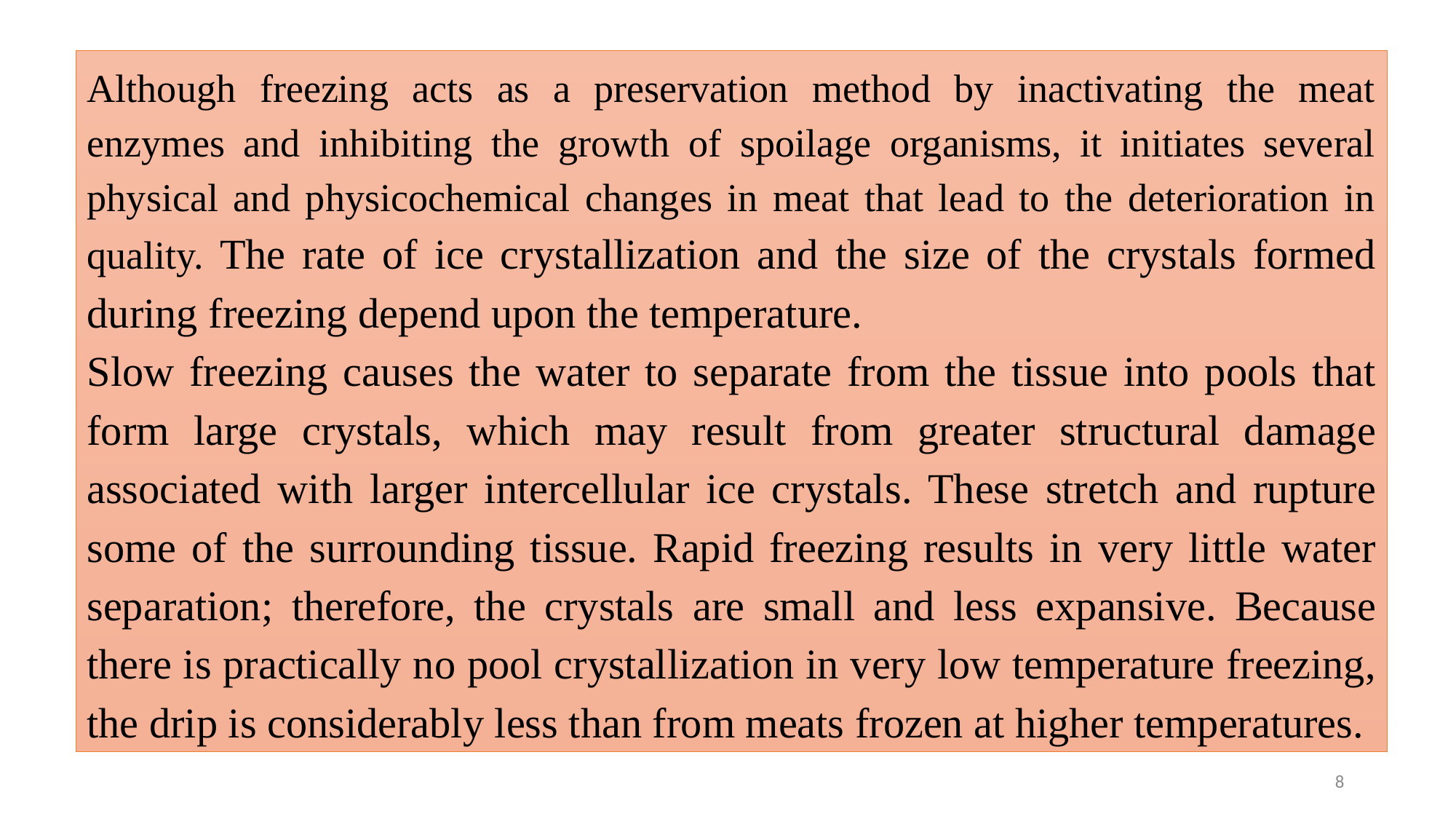

Although freezing acts as a preservation method by inactivating the meat enzymes and inhibiting the growth of spoilage organisms, it initiates several physical and physicochemical changes in meat that lead to the deterioration in quality. The rate of ice crystallization and the size of the crystals formed during freezing depend upon the temperature.
Slow freezing causes the water to separate from the tissue into pools that form large crystals, which may result from greater structural damage associated with larger intercellular ice crystals. These stretch and rupture some of the surrounding tissue. Rapid freezing results in very little water separation; therefore, the crystals are small and less expansive. Because there is practically no pool crystallization in very low temperature freezing, the drip is considerably less than from meats frozen at higher temperatures.
8